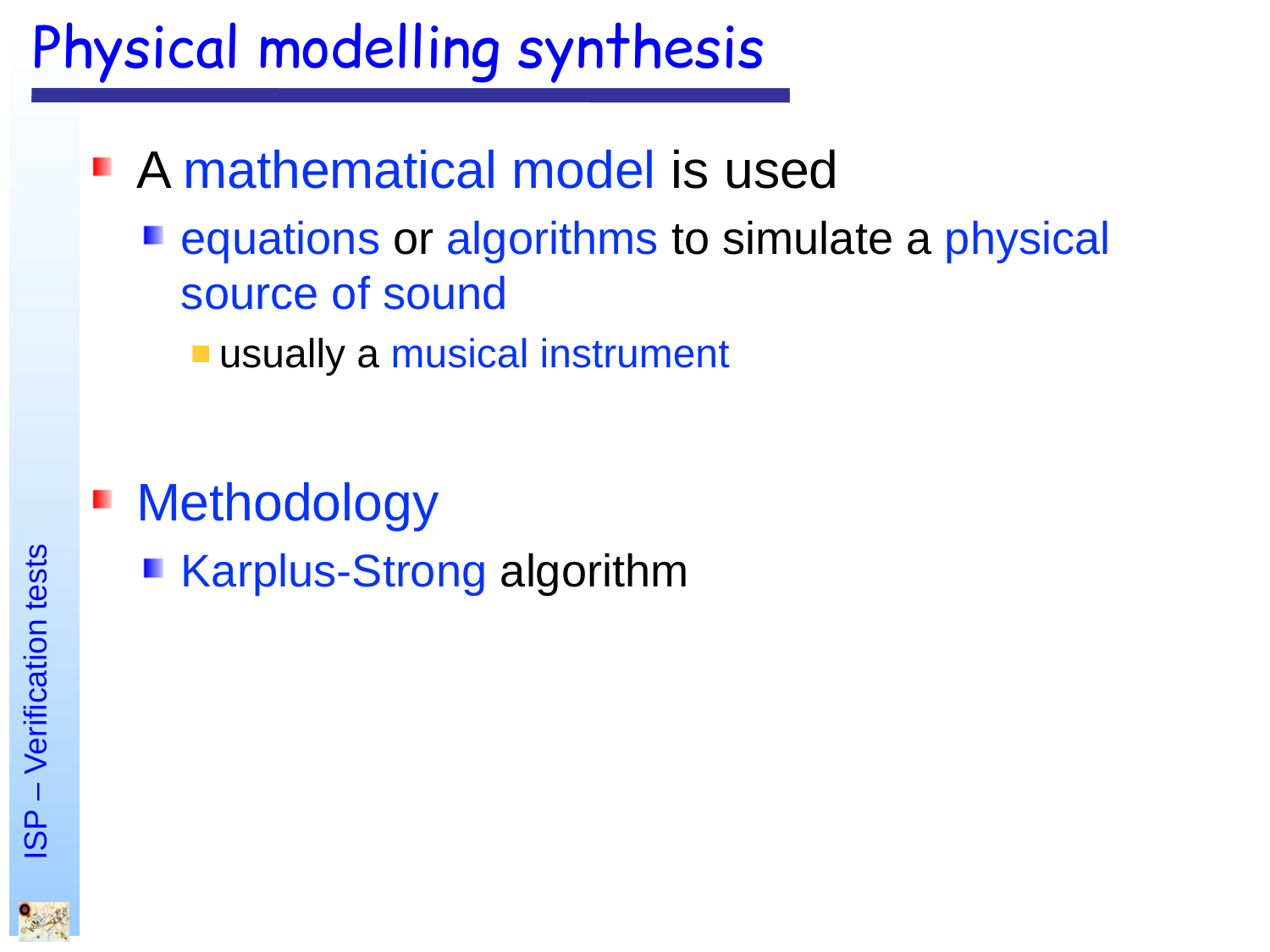

# Physical modelling synthesis

A mathematical model is used
equations or algorithms to simulate a physical source of sound
usually a musical instrument

Methodology
Karplus-Strong algorithm